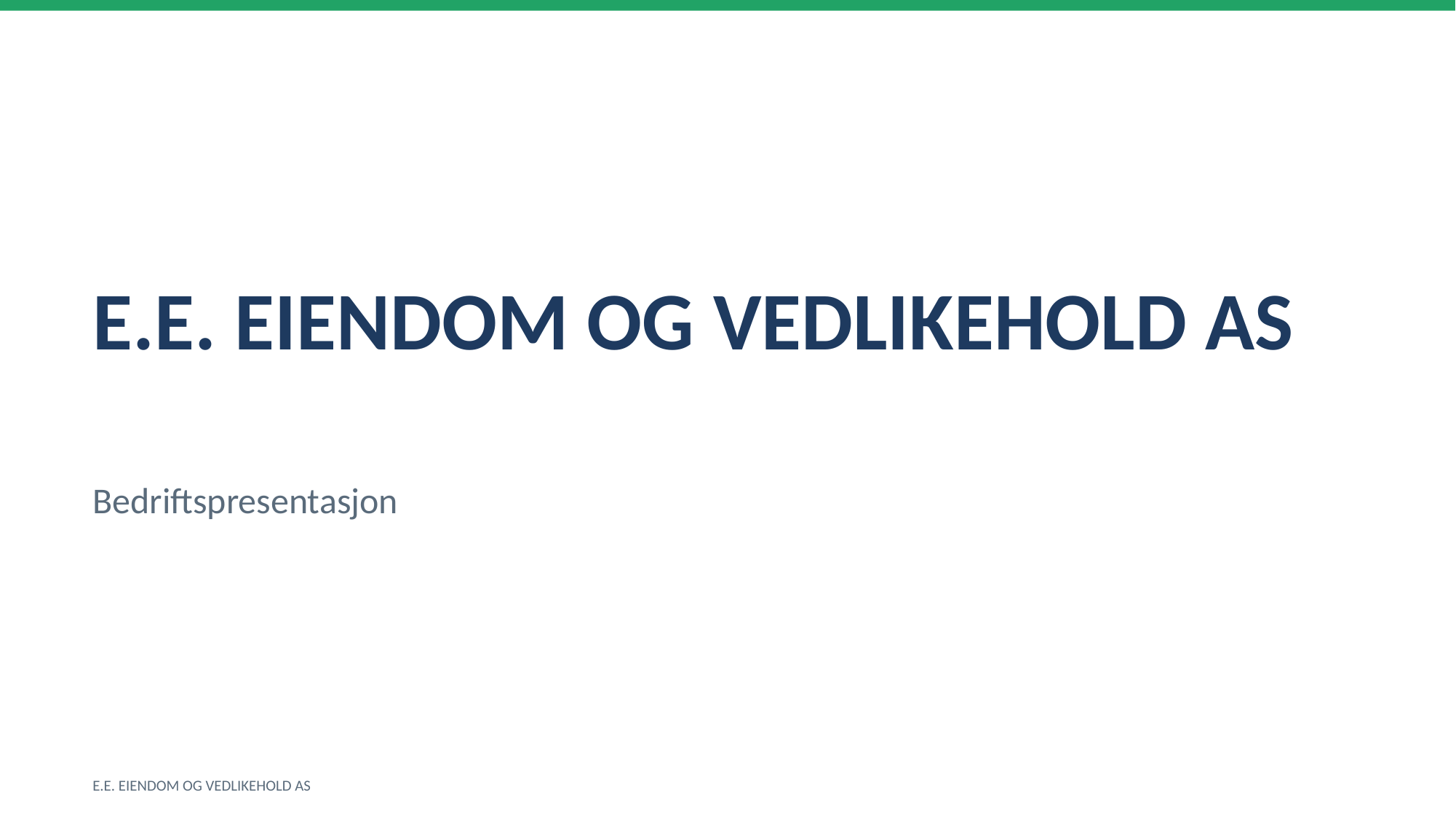

E.E. EIENDOM OG VEDLIKEHOLD AS
Bedriftspresentasjon
E.E. EIENDOM OG VEDLIKEHOLD AS